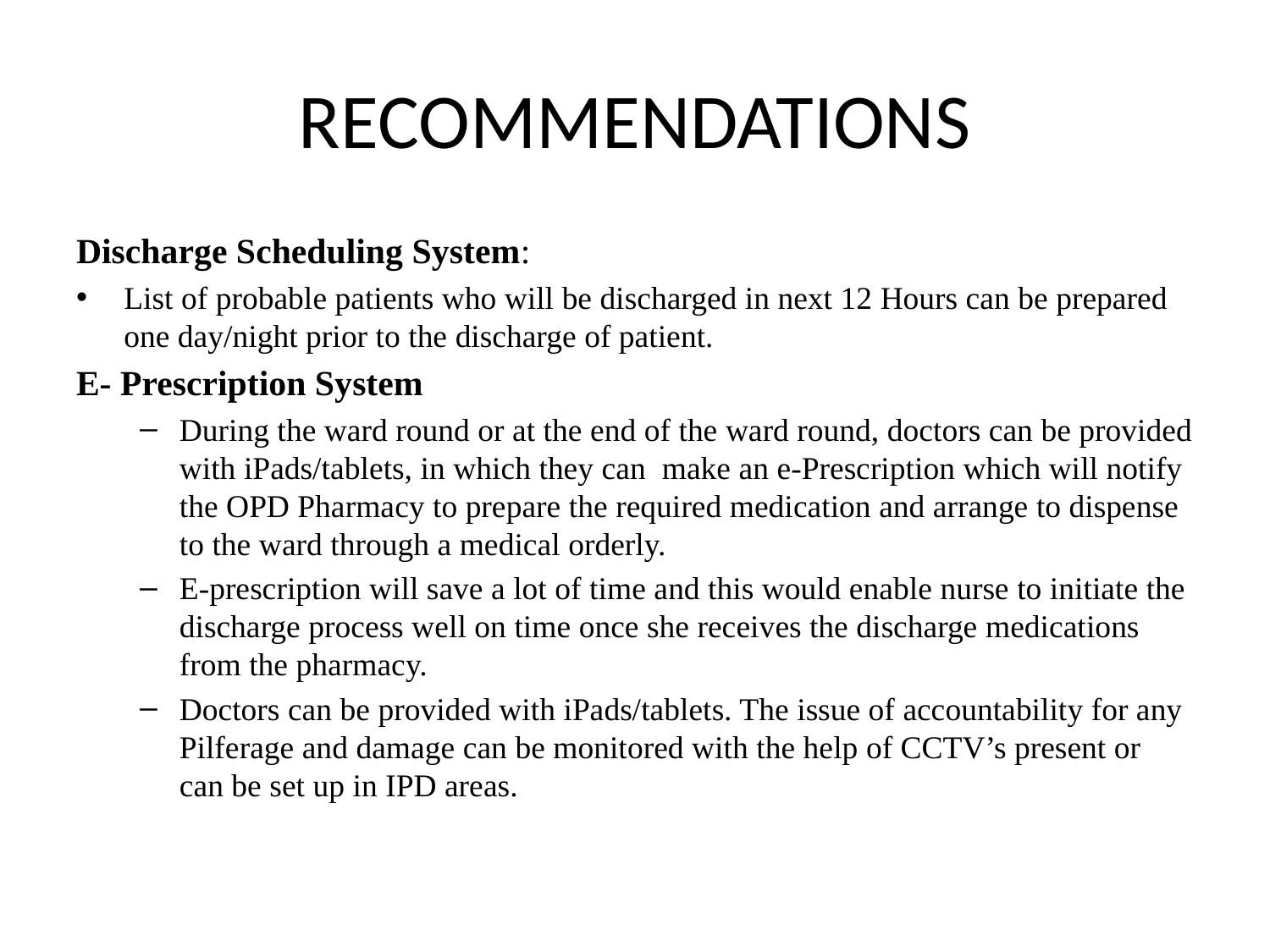

# RECOMMENDATIONS
Discharge Scheduling System:
List of probable patients who will be discharged in next 12 Hours can be prepared one day/night prior to the discharge of patient.
E- Prescription System
During the ward round or at the end of the ward round, doctors can be provided with iPads/tablets, in which they can  make an e-Prescription which will notify the OPD Pharmacy to prepare the required medication and arrange to dispense to the ward through a medical orderly.
E-prescription will save a lot of time and this would enable nurse to initiate the discharge process well on time once she receives the discharge medications from the pharmacy.
Doctors can be provided with iPads/tablets. The issue of accountability for any Pilferage and damage can be monitored with the help of CCTV’s present or can be set up in IPD areas.